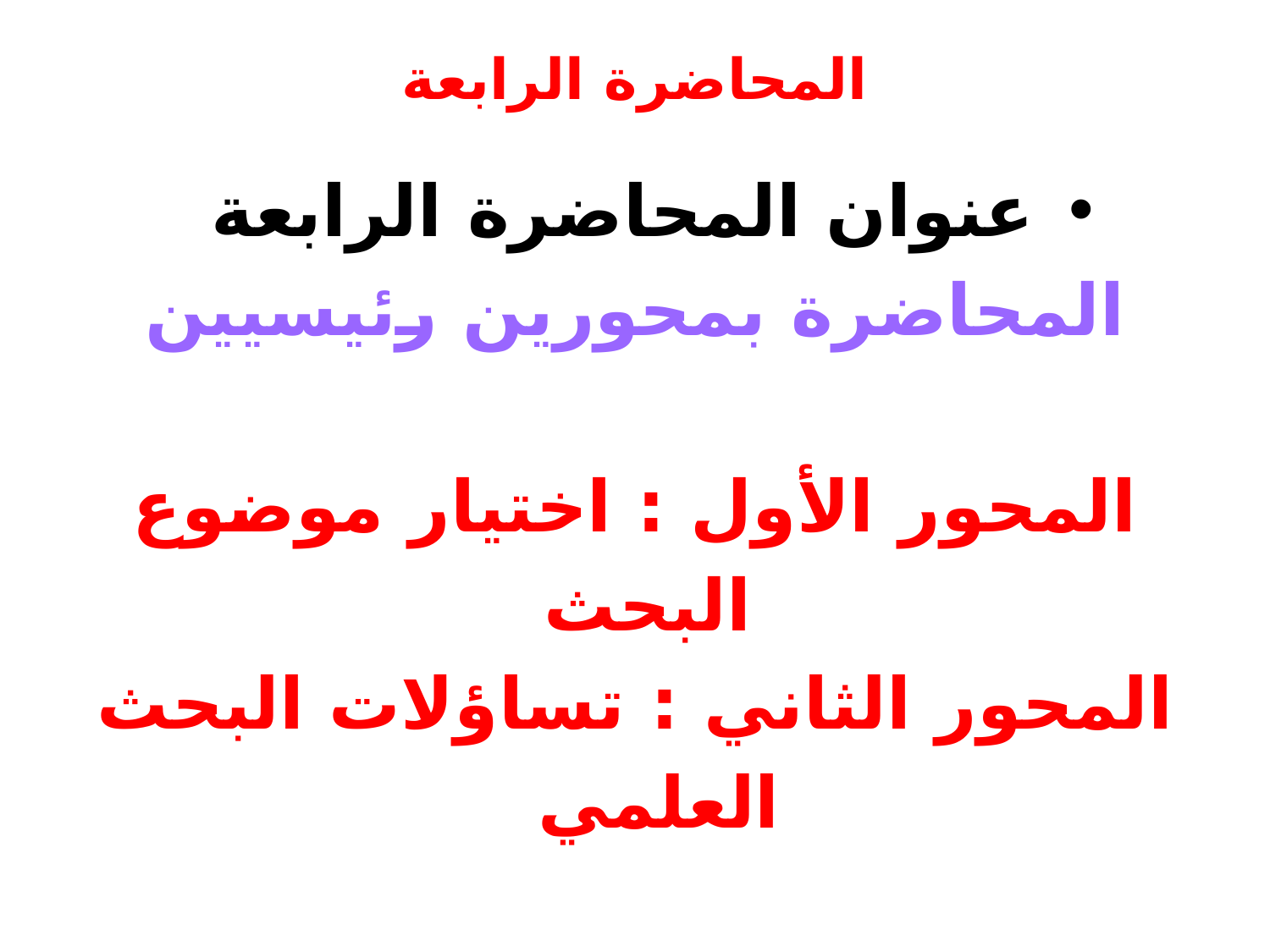

# المحاضرة الرابعة
عنوان المحاضرة الرابعة
المحاضرة بمحورين رئيسيين

المحور الأول : اختيار موضوع البحث
المحور الثاني : تساؤلات البحث العلمي